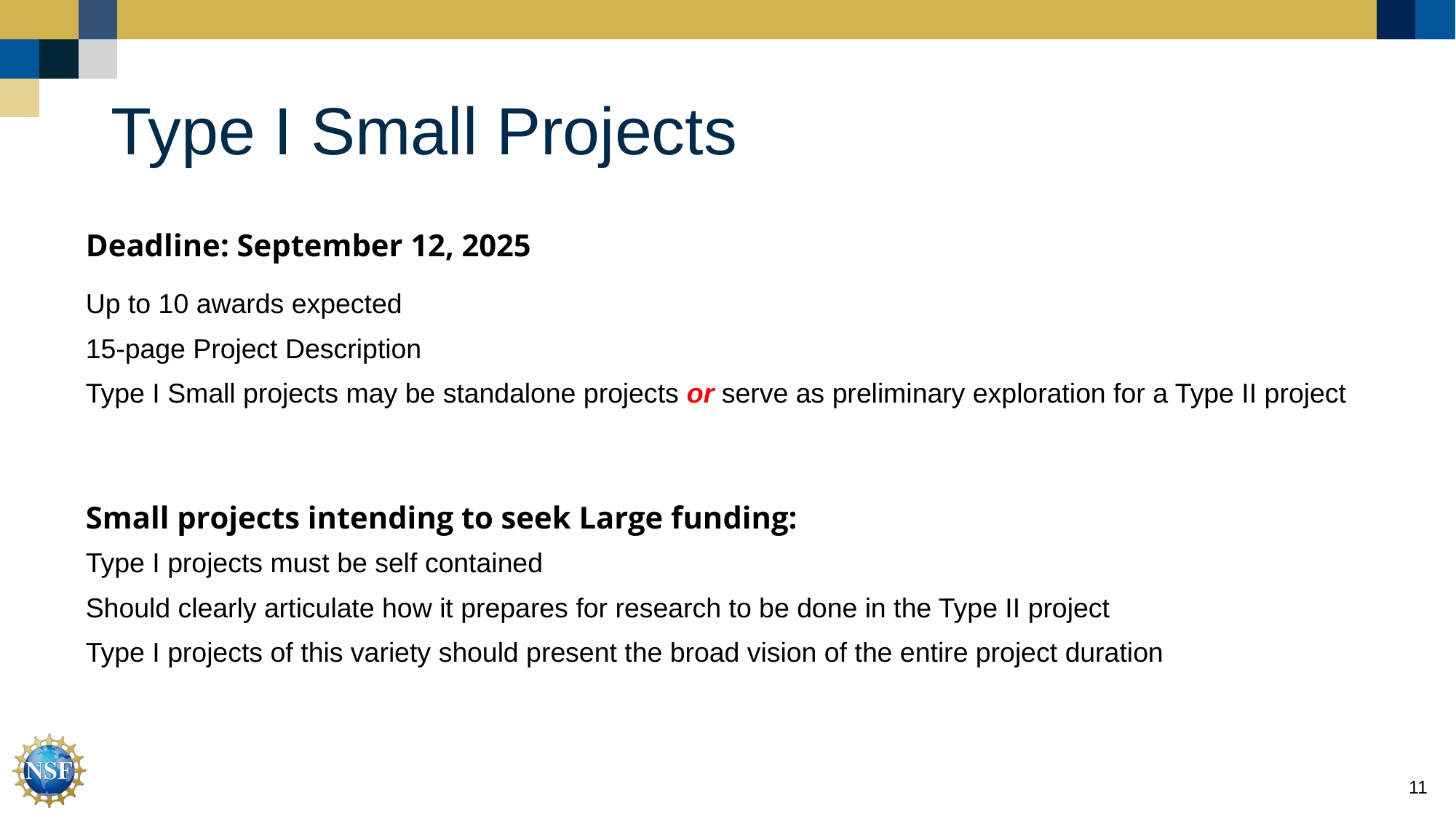

# Type I Small Projects
Deadline: September 12, 2025
Up to 10 awards expected
15-page Project Description
Type I Small projects may be standalone projects or serve as preliminary exploration for a Type II project

Small projects intending to seek Large funding:
Type I projects must be self contained
Should clearly articulate how it prepares for research to be done in the Type II project
Type I projects of this variety should present the broad vision of the entire project duration